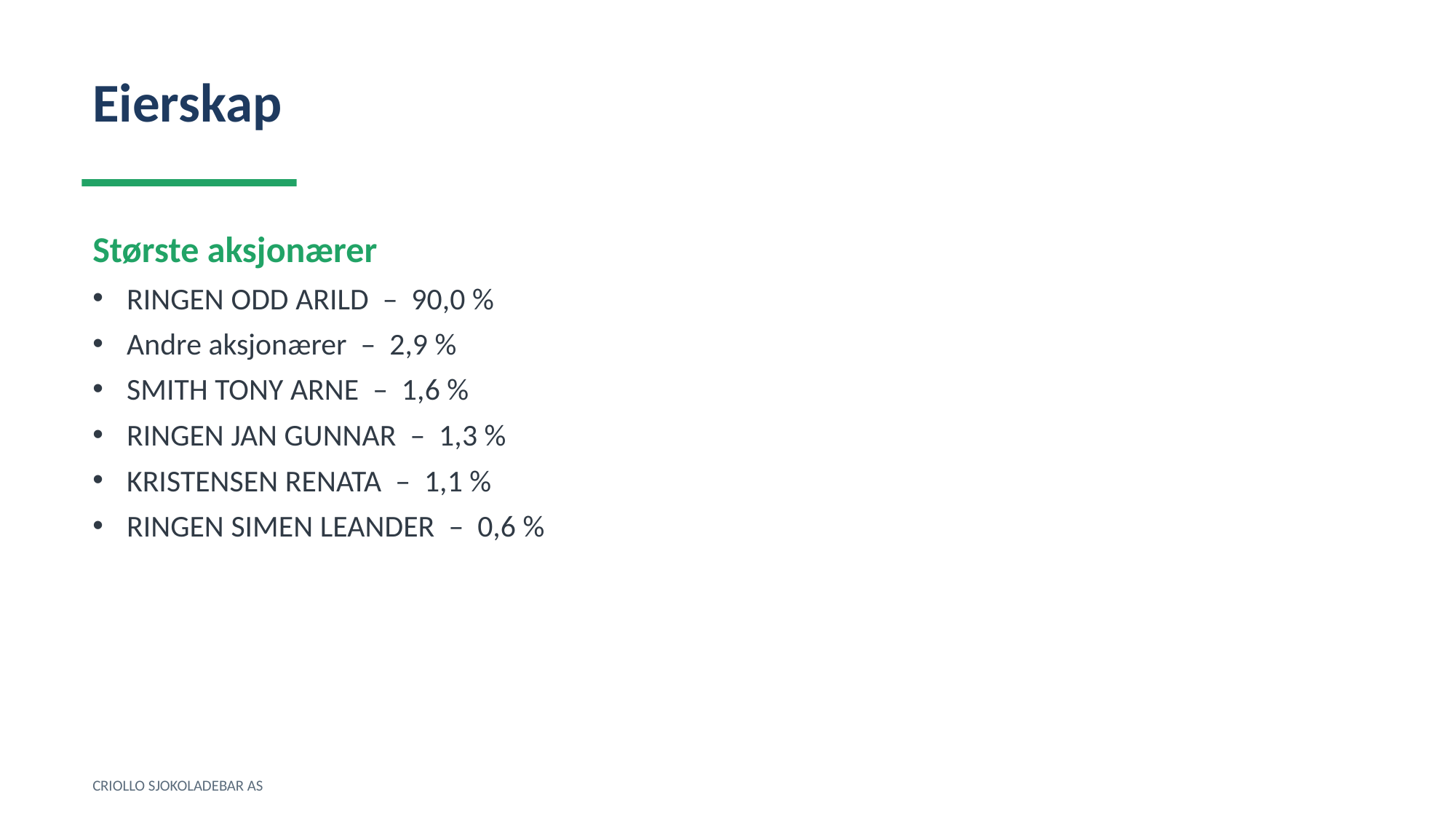

Eierskap

Største aksjonærer
RINGEN ODD ARILD  –  90,0 %
Andre aksjonærer  –  2,9 %
SMITH TONY ARNE  –  1,6 %
RINGEN JAN GUNNAR  –  1,3 %
KRISTENSEN RENATA  –  1,1 %
RINGEN SIMEN LEANDER  –  0,6 %
CRIOLLO SJOKOLADEBAR AS